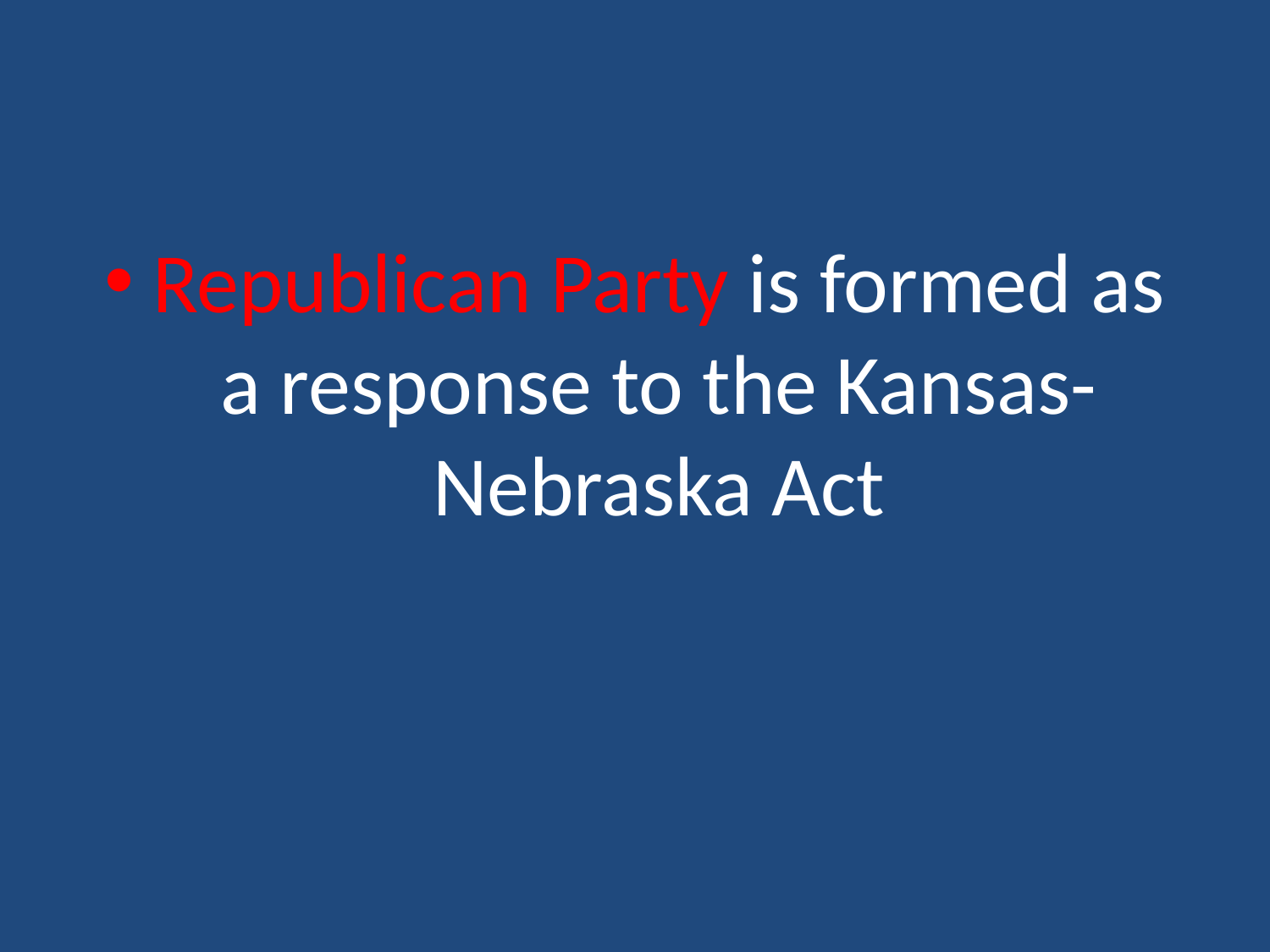

#
Republican Party is formed as a response to the Kansas-Nebraska Act